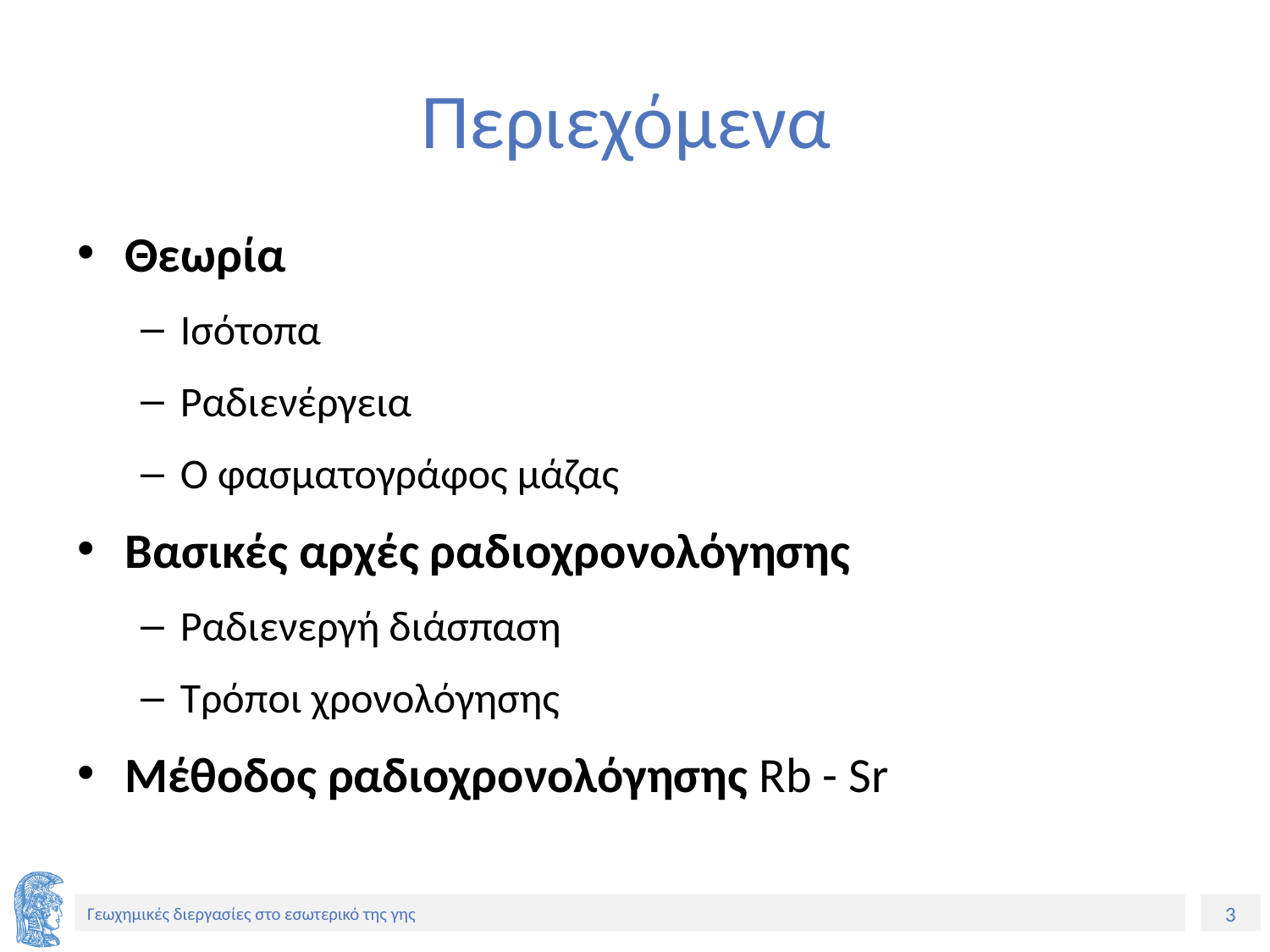

# Περιεχόμενα
Θεωρία
Ισότοπα
Ραδιενέργεια
Ο φασματογράφος μάζας
Βασικές αρχές ραδιοχρονολόγησης
Ραδιενεργή διάσπαση
Τρόποι χρονολόγησης
Μέθοδος ραδιοχρονολόγησης Rb - Sr